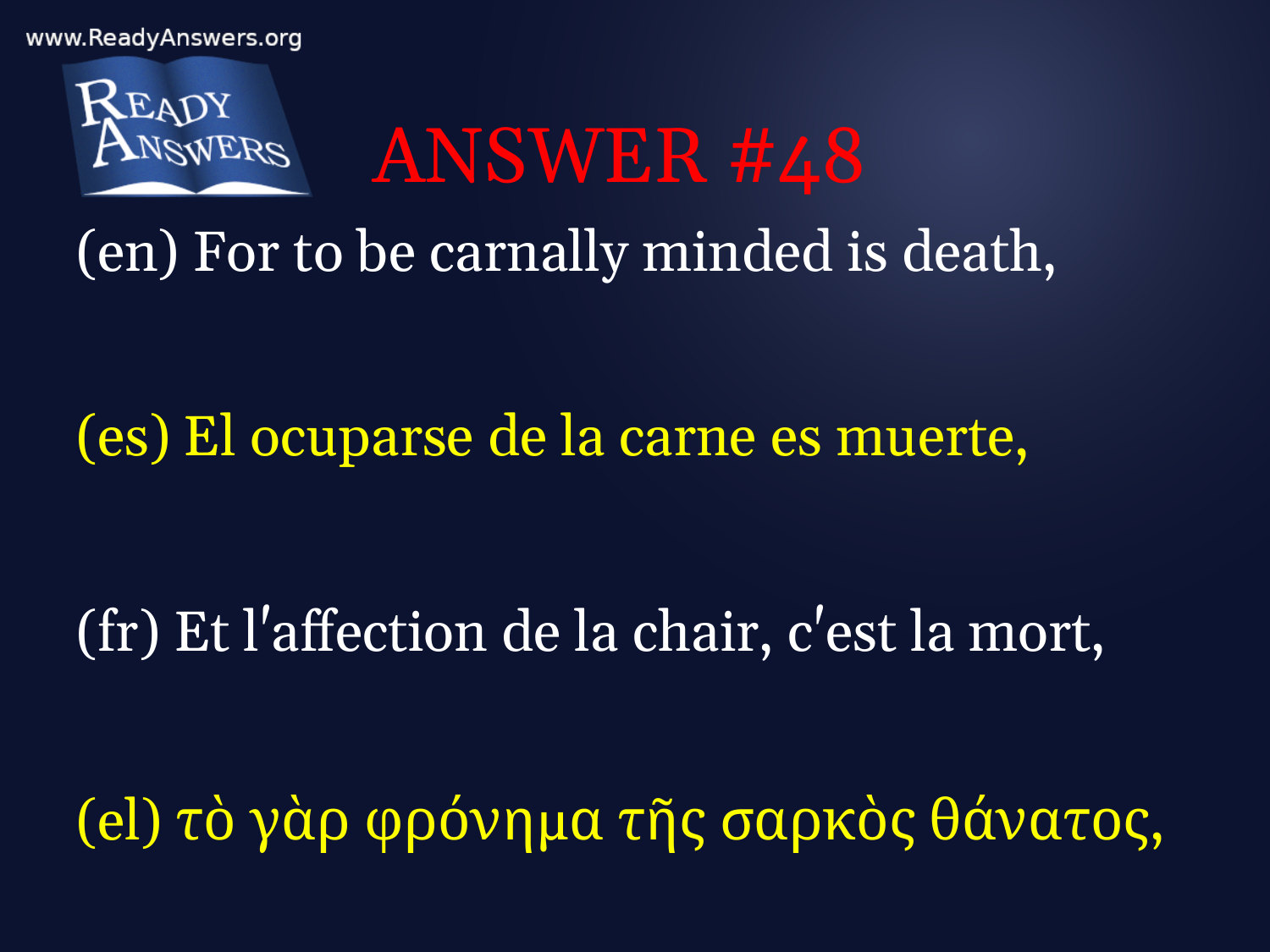

# ANSWER #48
(en) For to be carnally minded is death,
(es) El ocuparse de la carne es muerte,
(fr) Et l'affection de la chair, c'est la mort,
(el) τὸ γὰρ φρόνημα τῆς σαρκὸς θάνατος,